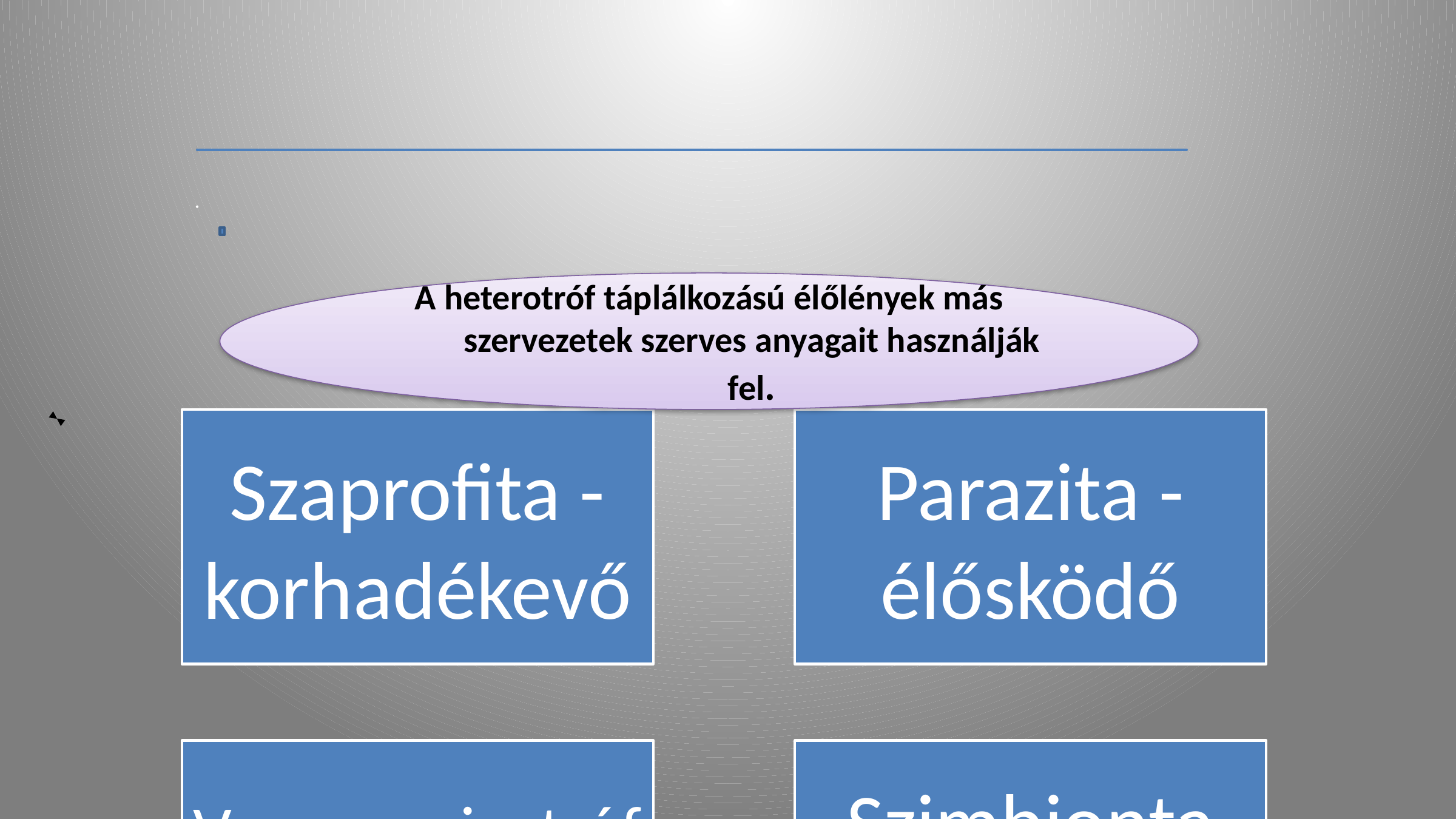

Heterotróf életmód

A heterotróf táplálkozású élőlények más szervezetek szerves anyagait használják fel.
Szaprofita -korhadékevő
Parazita -élősködő